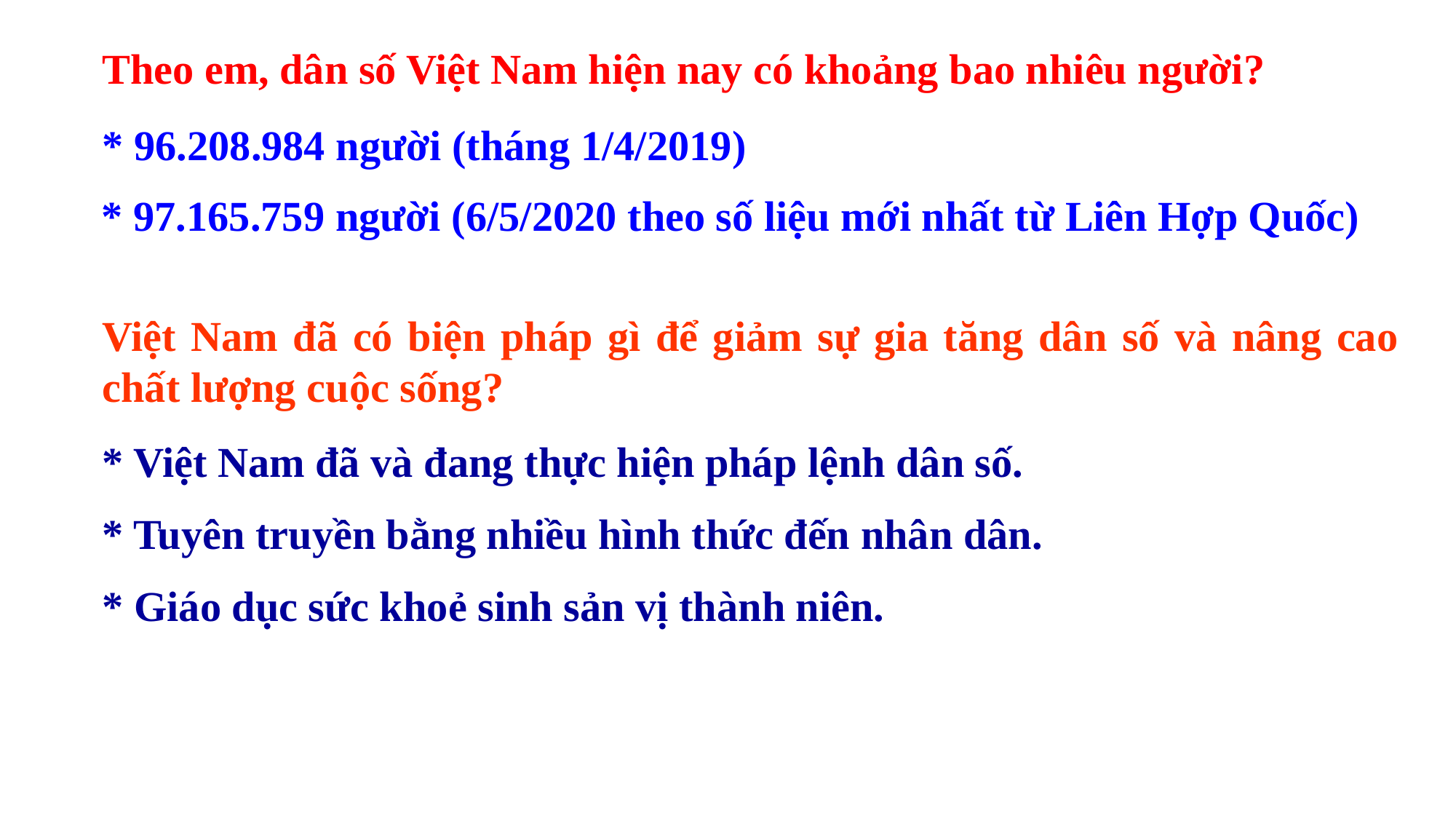

Theo em, dân số Việt Nam hiện nay có khoảng bao nhiêu người?
* 96.208.984 người (tháng 1/4/2019)
* 97.165.759 người (6/5/2020 theo số liệu mới nhất từ Liên Hợp Quốc)
Việt Nam đã có biện pháp gì để giảm sự gia tăng dân số và nâng cao chất lượng cuộc sống?
* Việt Nam đã và đang thực hiện pháp lệnh dân số.
* Tuyên truyền bằng nhiều hình thức đến nhân dân.
* Giáo dục sức khoẻ sinh sản vị thành niên.